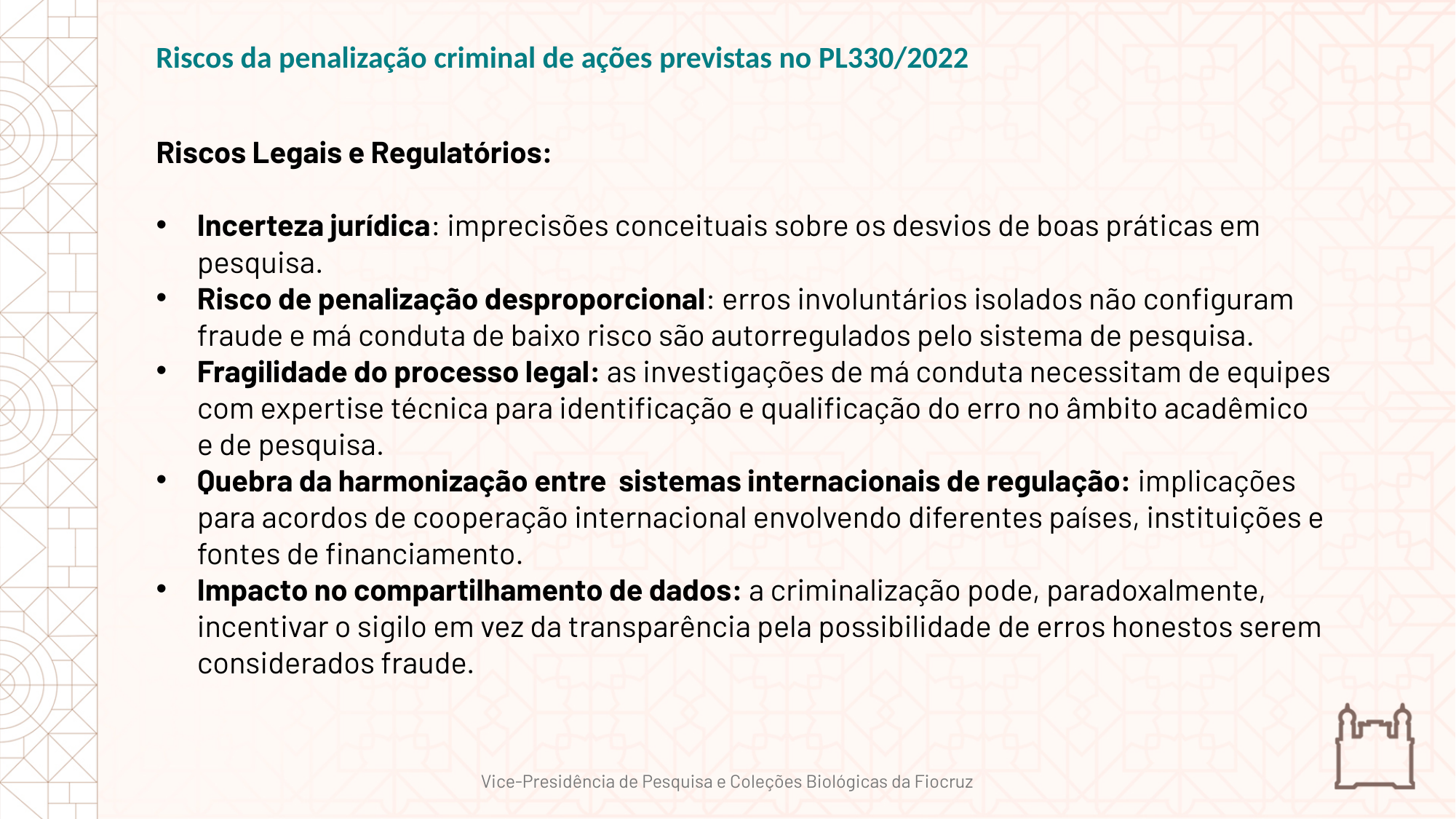

Riscos da penalização criminal de ações previstas no PL330/2022
Riscos Legais e Regulatórios:

Incerteza jurídica: imprecisões conceituais sobre os desvios de boas práticas em pesquisa.
Risco de penalização desproporcional: erros involuntários ​​isolados não configuram fraude e má conduta de baixo risco são autorregulados pelo sistema de pesquisa.
Fragilidade do processo legal: as investigações de má conduta necessitam de equipes com expertise técnica para identificação e qualificação do erro no âmbito acadêmico e de pesquisa.
Quebra da harmonização entre  sistemas internacionais de regulação: implicações para acordos de cooperação internacional envolvendo diferentes países, instituições e fontes de financiamento.
Impacto no compartilhamento de dados: a criminalização pode, paradoxalmente, incentivar o sigilo em vez da transparência pela possibilidade de erros honestos serem considerados fraude.
Vice-Presidência de Pesquisa e Coleções Biológicas da Fiocruz